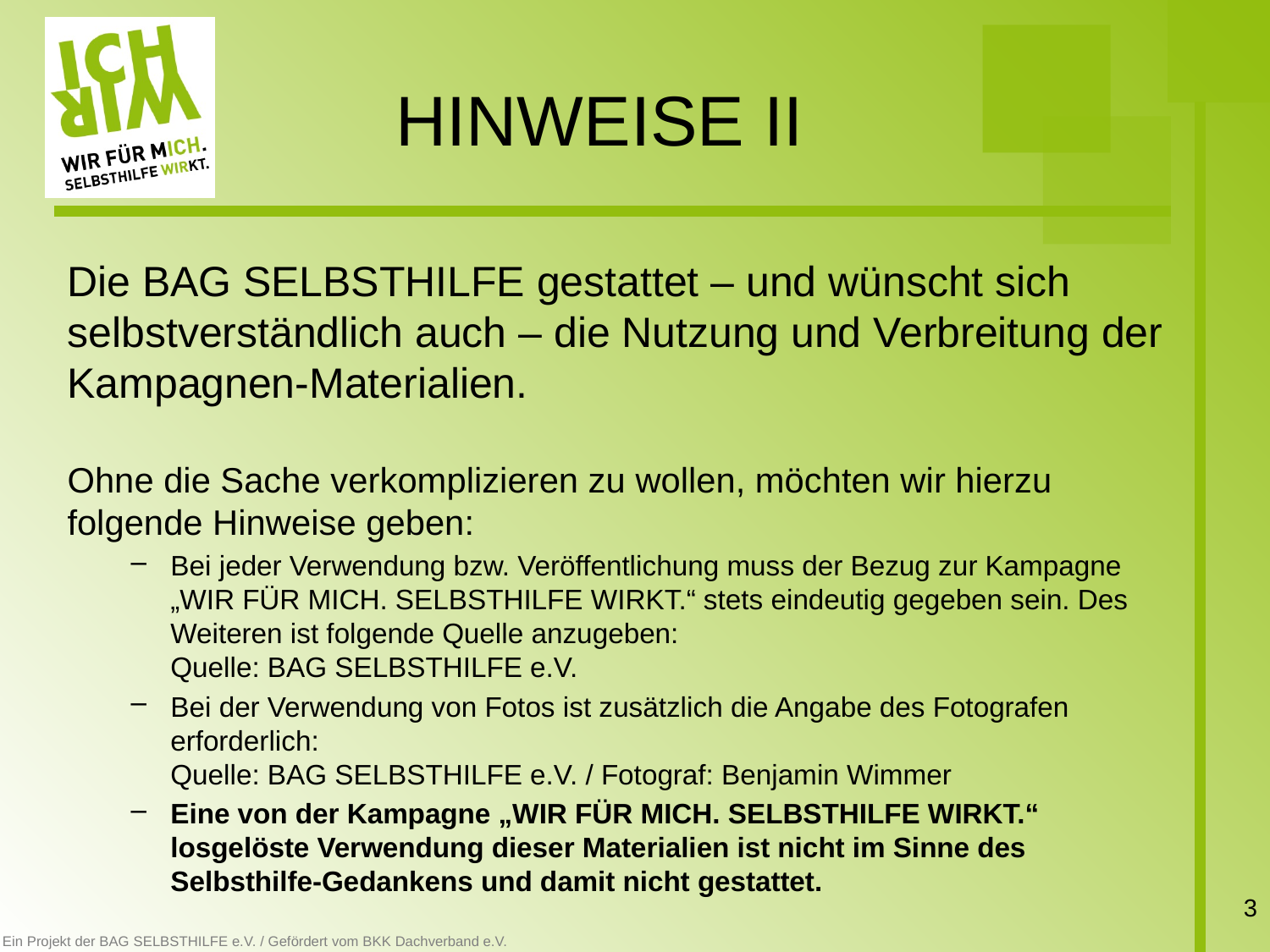

# HINWEISE II
Die BAG SELBSTHILFE gestattet – und wünscht sich selbstverständlich auch – die Nutzung und Verbreitung der Kampagnen-Materialien.

Ohne die Sache verkomplizieren zu wollen, möchten wir hierzu folgende Hinweise geben:
Bei jeder Verwendung bzw. Veröffentlichung muss der Bezug zur Kampagne „WIR FÜR MICH. SELBSTHILFE WIRKT.“ stets eindeutig gegeben sein. Des Weiteren ist folgende Quelle anzugeben:
Quelle: BAG SELBSTHILFE e.V.
Bei der Verwendung von Fotos ist zusätzlich die Angabe des Fotografen erforderlich:
Quelle: BAG SELBSTHILFE e.V. / Fotograf: Benjamin Wimmer
Eine von der Kampagne „WIR FÜR MICH. SELBSTHILFE WIRKT.“ losgelöste Verwendung dieser Materialien ist nicht im Sinne des Selbsthilfe-Gedankens und damit nicht gestattet.